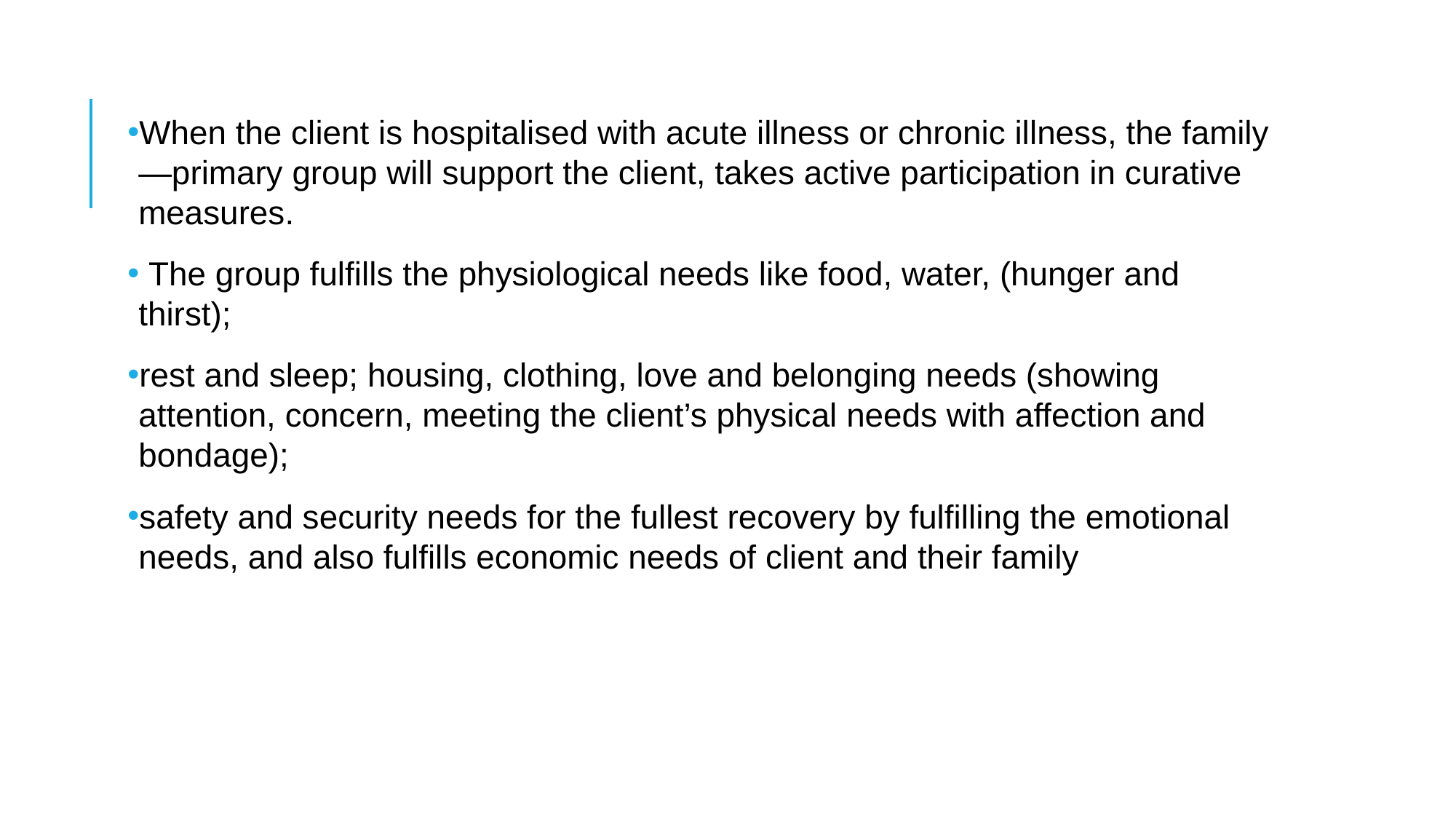

When the client is hospitalised with acute illness or chronic illness, the family—primary group will support the client, takes active participation in curative measures.
 The group fulfills the physiological needs like food, water, (hunger and thirst);
rest and sleep; housing, clothing, love and belonging needs (showing attention, concern, meeting the client’s physical needs with affection and bondage);
safety and security needs for the fullest recovery by fulfilling the emotional needs, and also fulfills economic needs of client and their family